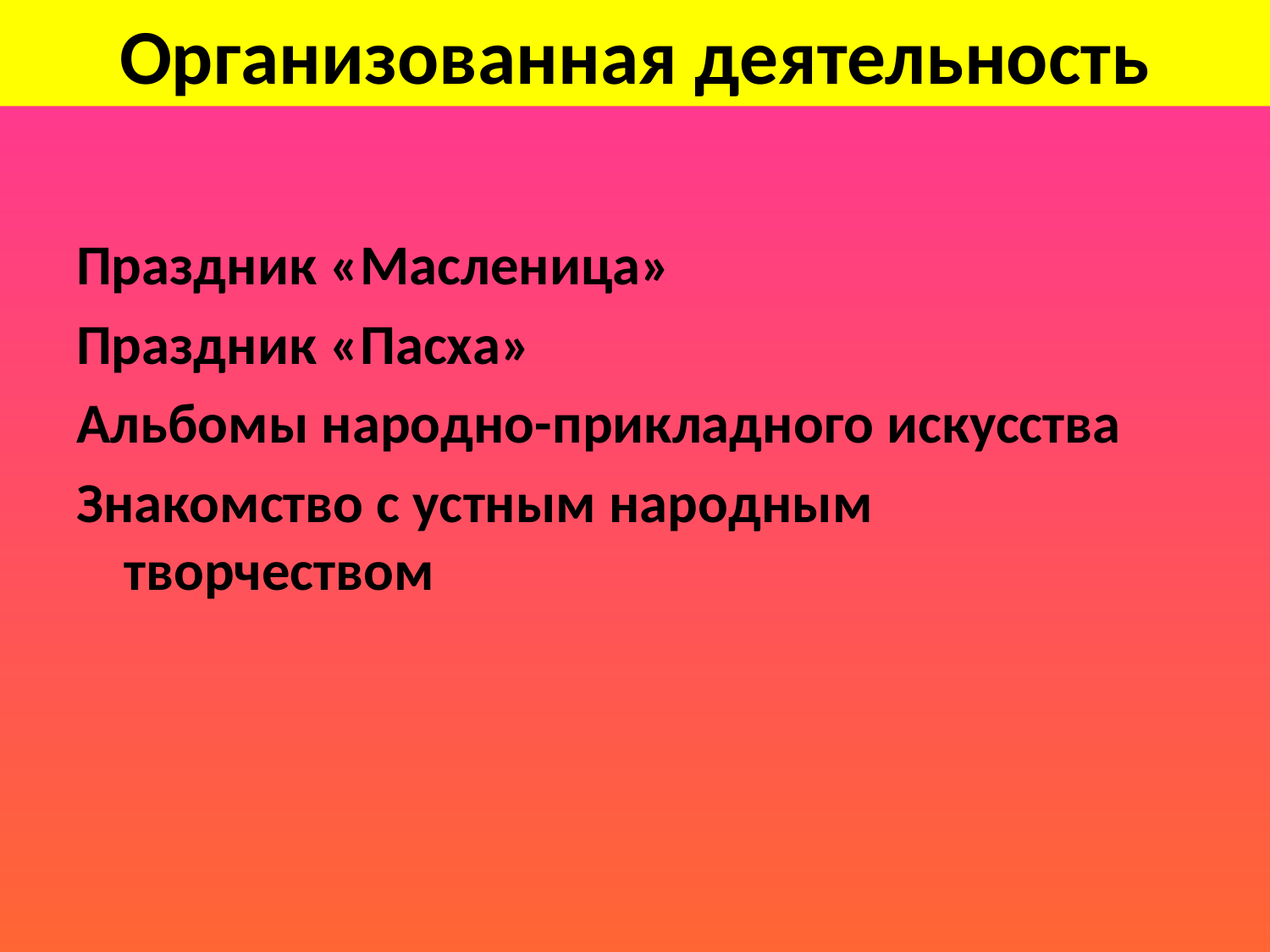

# Организованная деятельность
Праздник «Масленица»
Праздник «Пасха»
Альбомы народно-прикладного искусства
Знакомство с устным народным творчеством